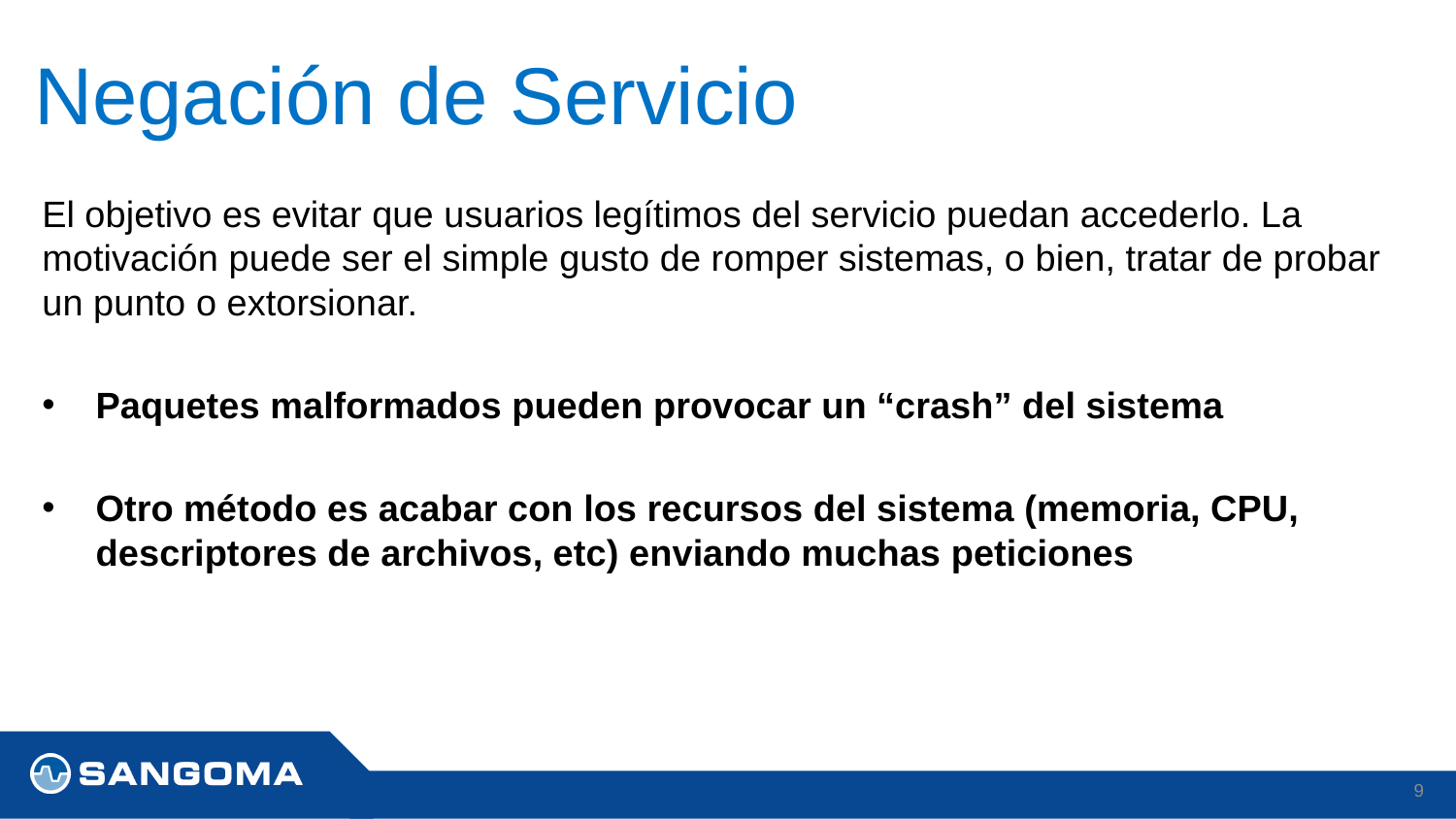

# Negación de Servicio
El objetivo es evitar que usuarios legítimos del servicio puedan accederlo. La motivación puede ser el simple gusto de romper sistemas, o bien, tratar de probar un punto o extorsionar.

Paquetes malformados pueden provocar un “crash” del sistema

Otro método es acabar con los recursos del sistema (memoria, CPU, descriptores de archivos, etc) enviando muchas peticiones

9